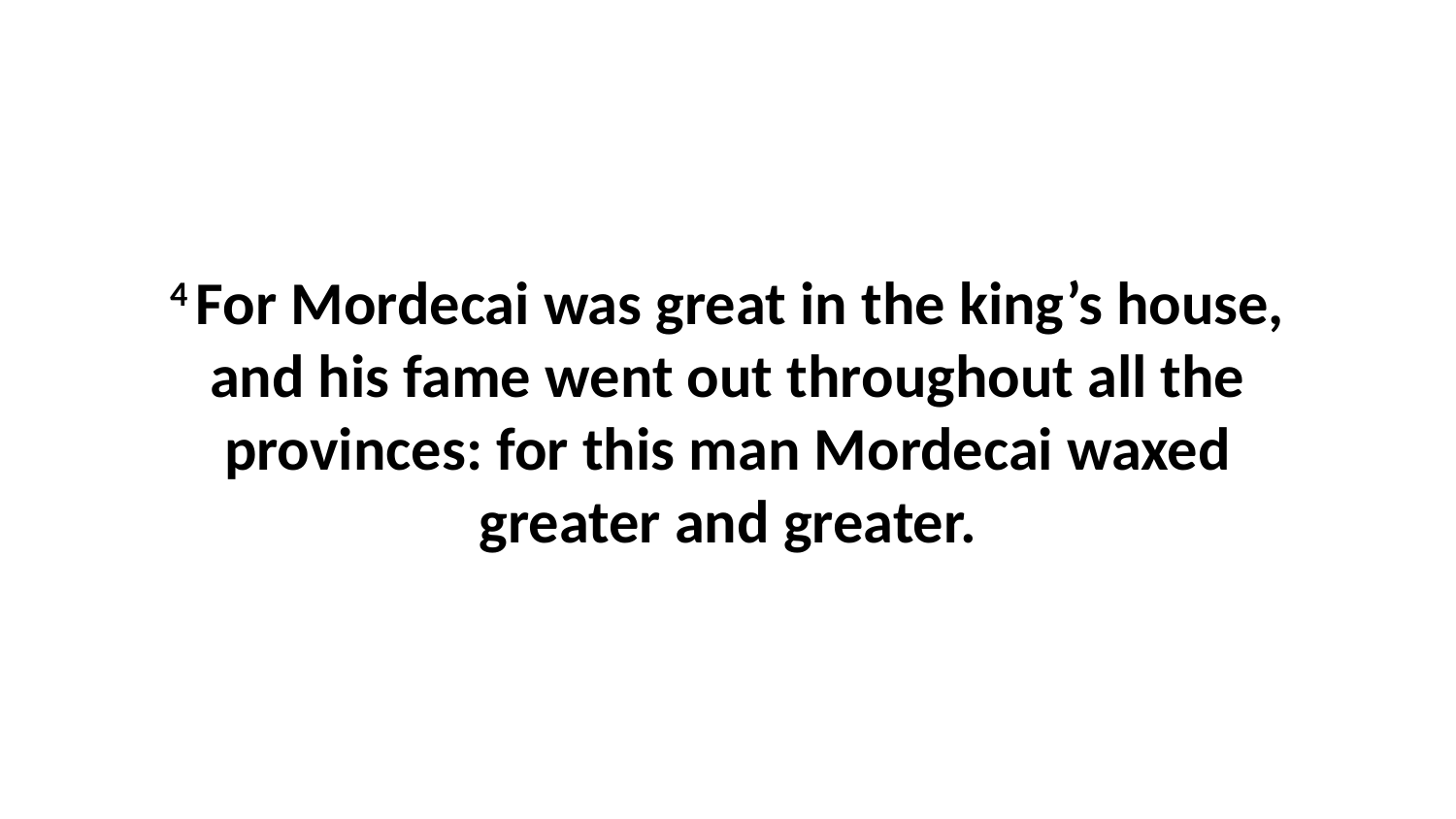

4 For Mordecai was great in the king’s house, and his fame went out throughout all the provinces: for this man Mordecai waxed greater and greater.